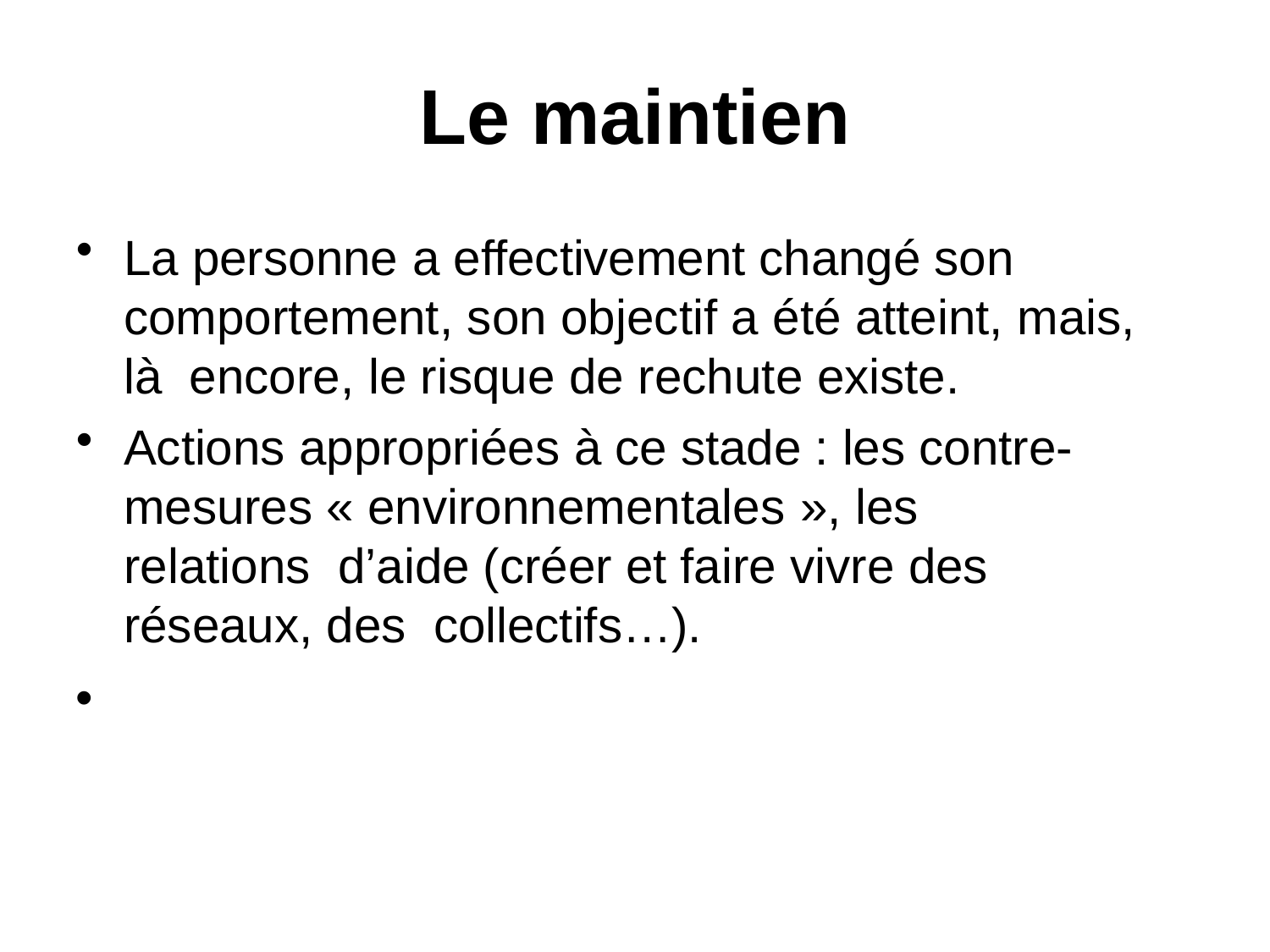

# Le maintien
La personne a effectivement changé son  comportement, son objectif a été atteint, mais, là  encore, le risque de rechute existe.
Actions appropriées à ce stade : les contre-  mesures « environnementales », les relations  d’aide (créer et faire vivre des réseaux, des  collectifs…).
•